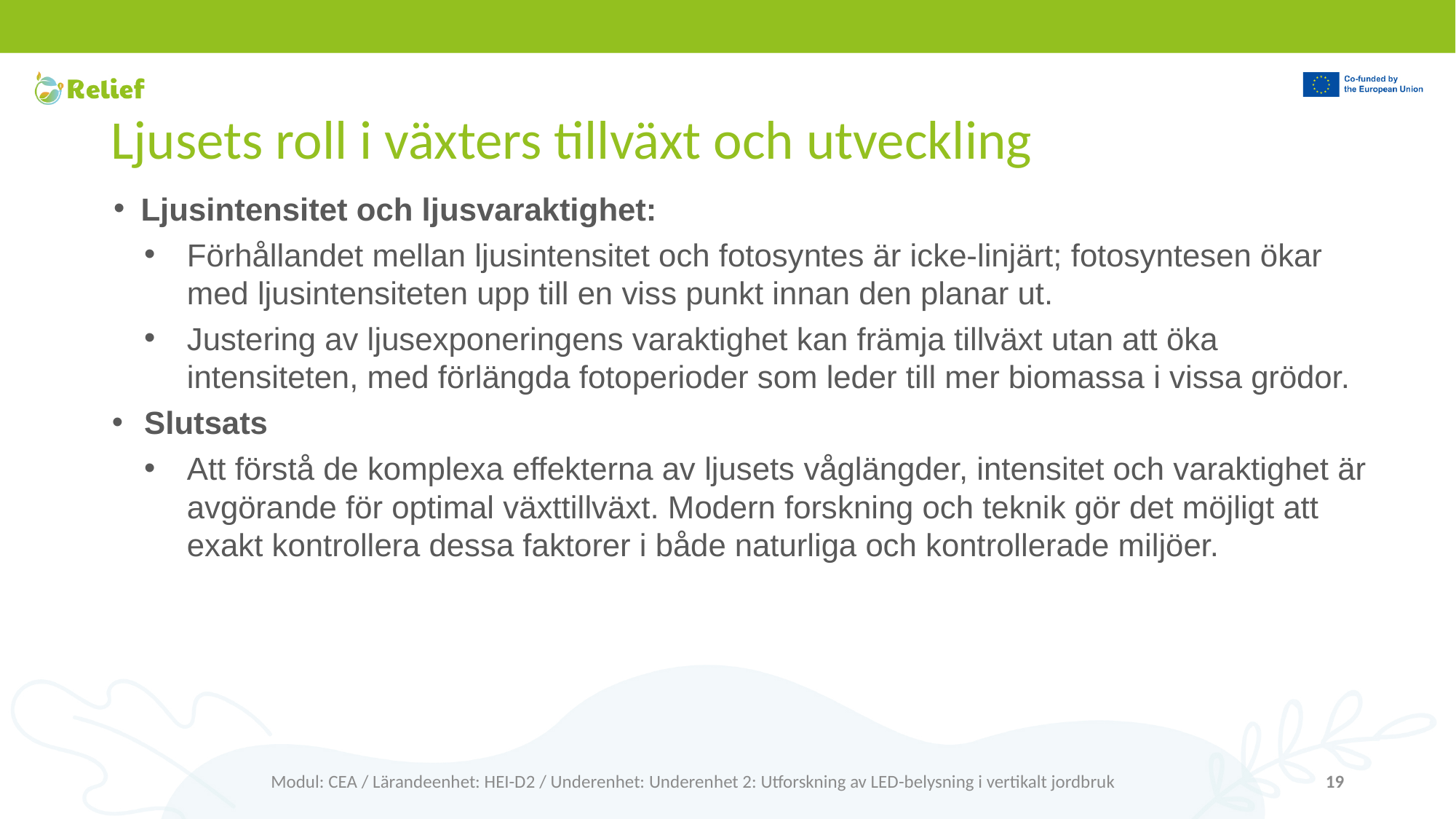

# Ljusets roll i växters tillväxt och utveckling
Ljusintensitet och ljusvaraktighet:
Förhållandet mellan ljusintensitet och fotosyntes är icke-linjärt; fotosyntesen ökar med ljusintensiteten upp till en viss punkt innan den planar ut.
Justering av ljusexponeringens varaktighet kan främja tillväxt utan att öka intensiteten, med förlängda fotoperioder som leder till mer biomassa i vissa grödor.
Slutsats
Att förstå de komplexa effekterna av ljusets våglängder, intensitet och varaktighet är avgörande för optimal växttillväxt. Modern forskning och teknik gör det möjligt att exakt kontrollera dessa faktorer i både naturliga och kontrollerade miljöer.
Modul: CEA / Lärandeenhet: HEI-D2 / Underenhet: Underenhet 2: Utforskning av LED-belysning i vertikalt jordbruk
19